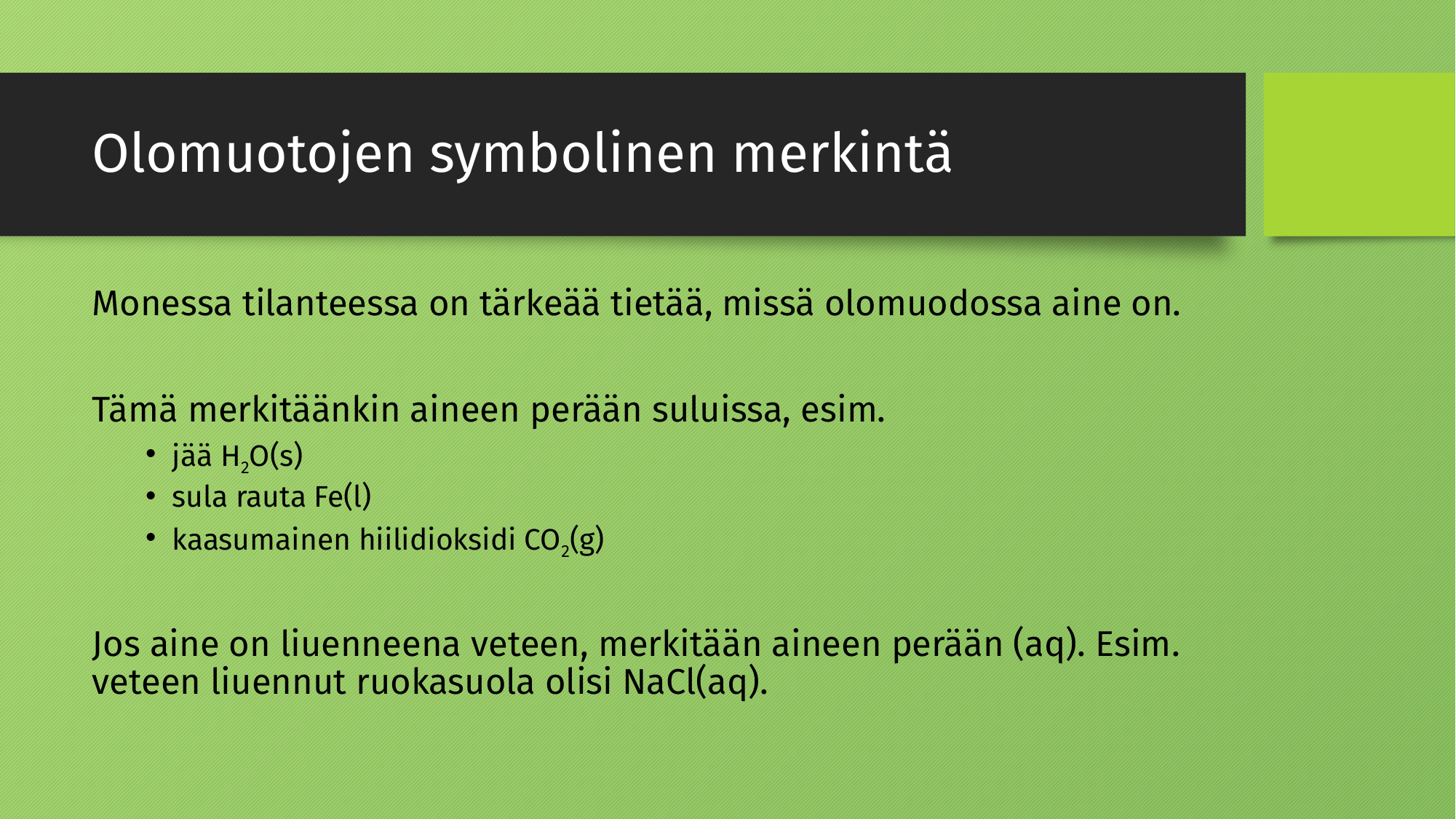

# Olomuotojen symbolinen merkintä
Monessa tilanteessa on tärkeää tietää, missä olomuodossa aine on.

Tämä merkitäänkin aineen perään suluissa, esim.
jää H2O(s)
sula rauta Fe(l)
kaasumainen hiilidioksidi CO2(g)

Jos aine on liuenneena veteen, merkitään aineen perään (aq). Esim. veteen liuennut ruokasuola olisi NaCl(aq).